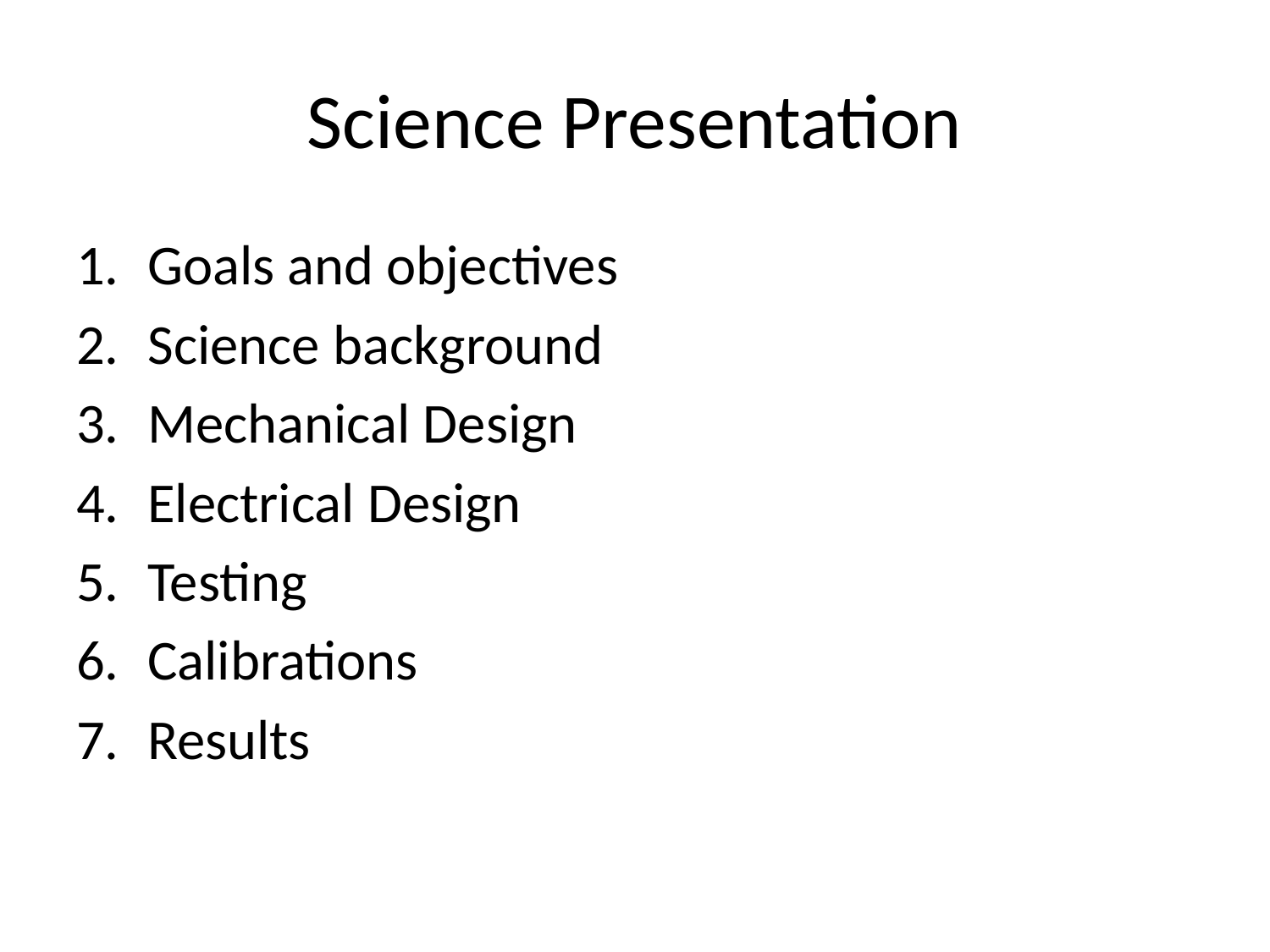

# Science Presentation
Goals and objectives
Science background
Mechanical Design
Electrical Design
Testing
Calibrations
Results